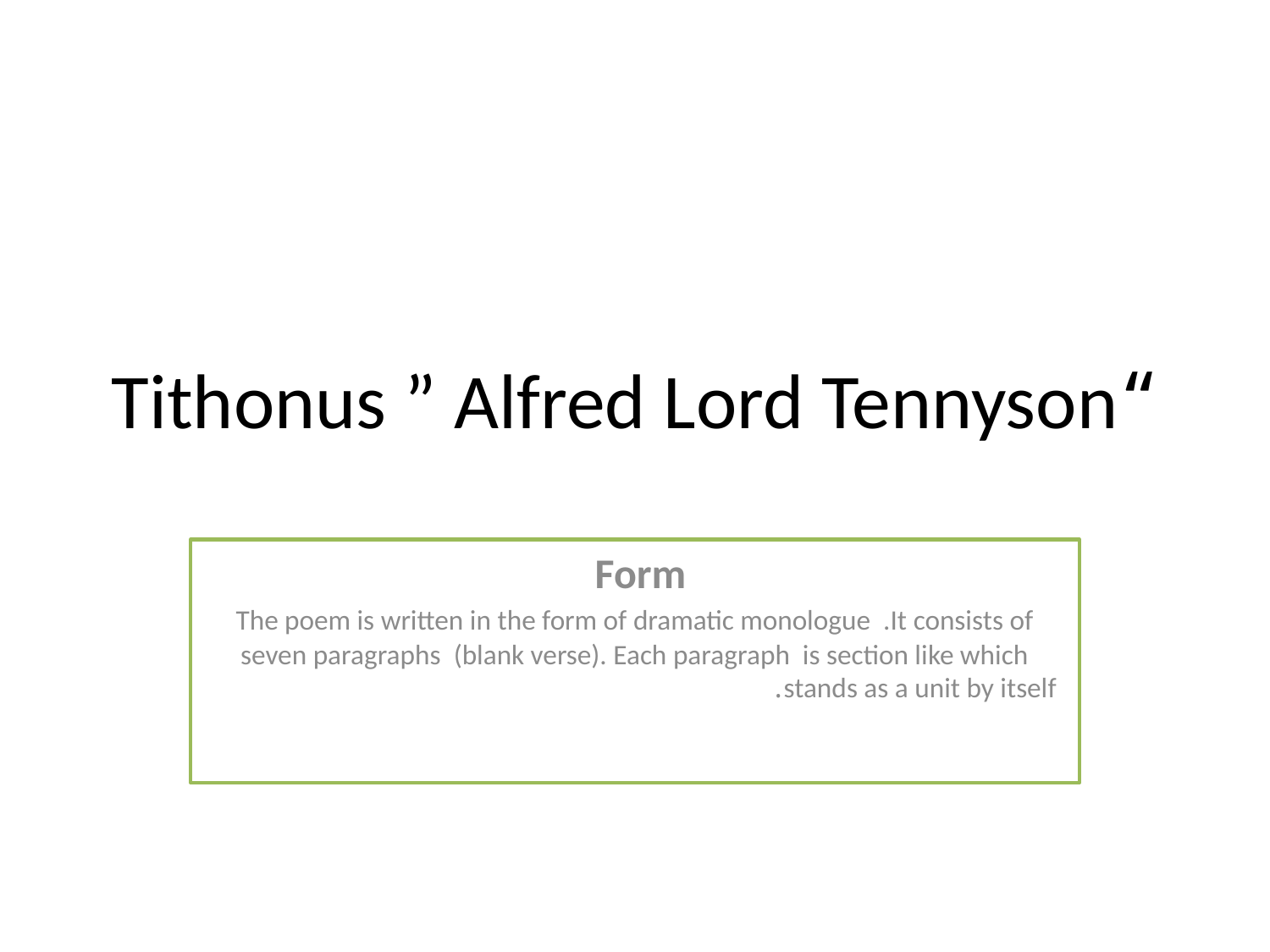

# “Tithonus ” Alfred Lord Tennyson
Form
The poem is written in the form of dramatic monologue  .It consists of seven paragraphs  (blank verse). Each paragraph  is section like which stands as a unit by itself.